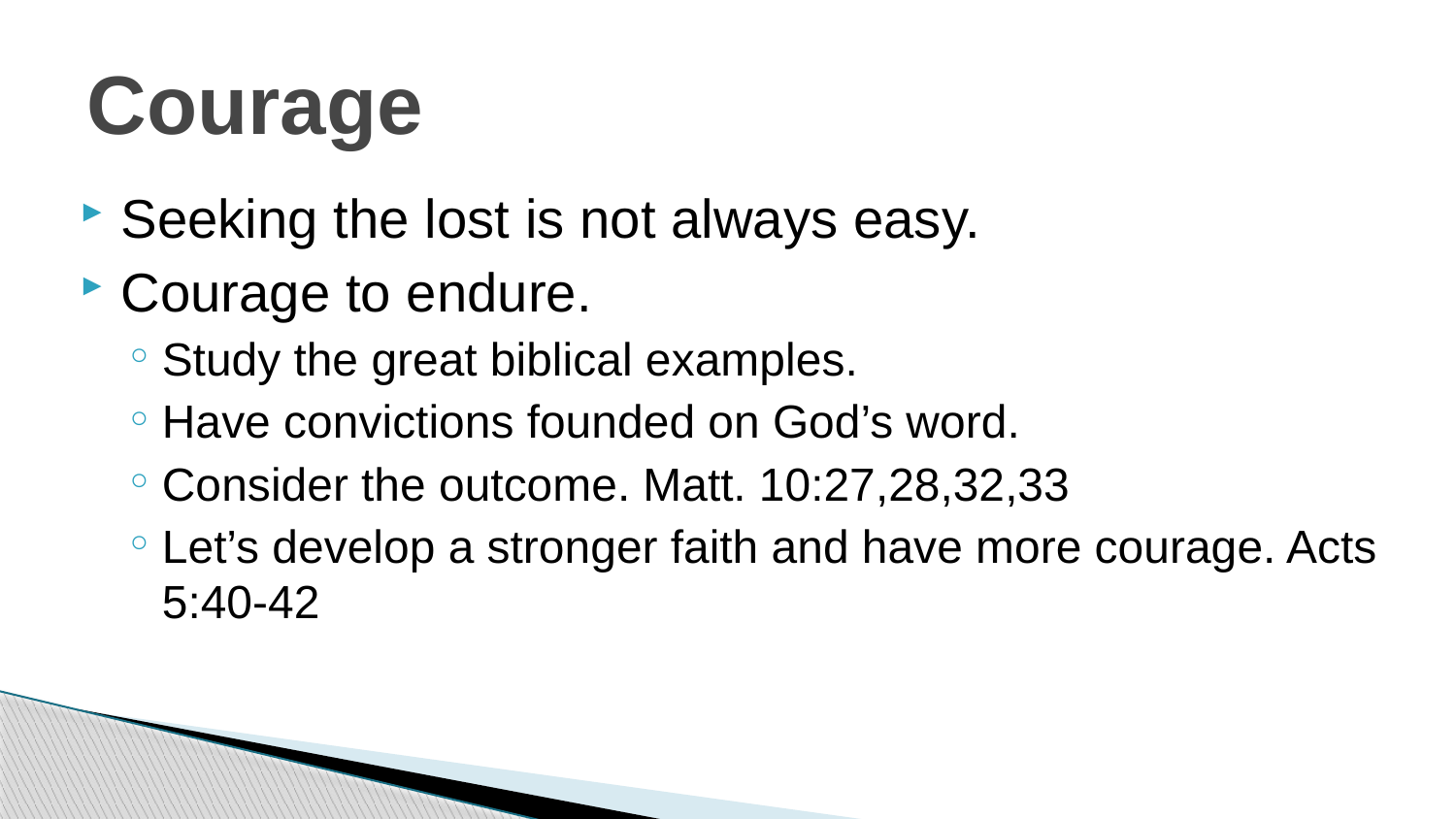

# Courage
Seeking the lost is not always easy.
Courage to endure.
Study the great biblical examples.
Have convictions founded on God’s word.
Consider the outcome. Matt. 10:27,28,32,33
Let’s develop a stronger faith and have more courage. Acts 5:40-42